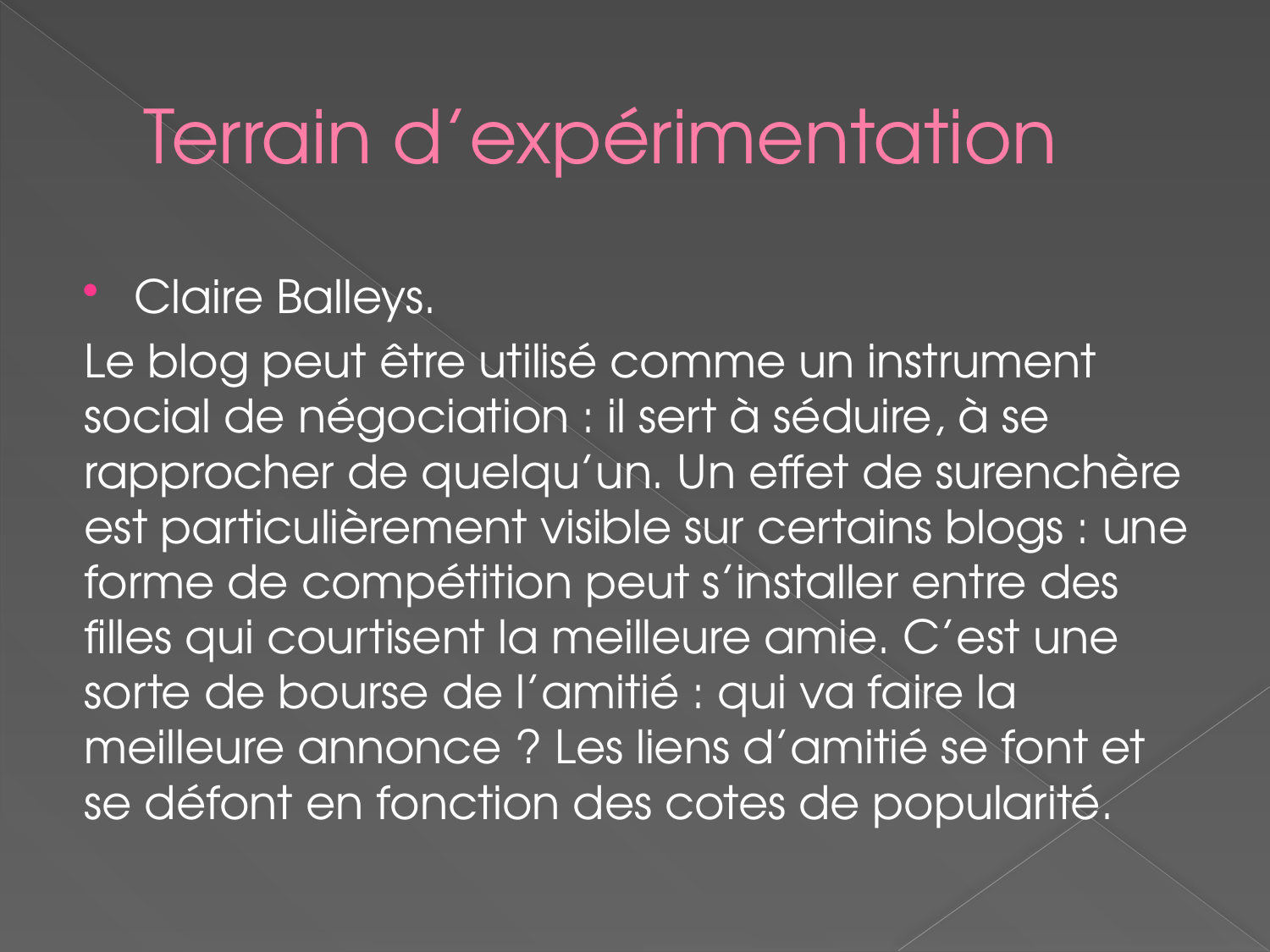

# Terrain d’expérimentation
Claire Balleys.
Le blog peut être utilisé comme un instrument social de négociation : il sert à séduire, à se rapprocher de quelqu’un. Un effet de surenchère est particulièrement visible sur certains blogs : une forme de compétition peut s’installer entre des filles qui courtisent la meilleure amie. C’est une sorte de bourse de l’amitié : qui va faire la meilleure annonce ? Les liens d’amitié se font et se défont en fonction des cotes de popularité.